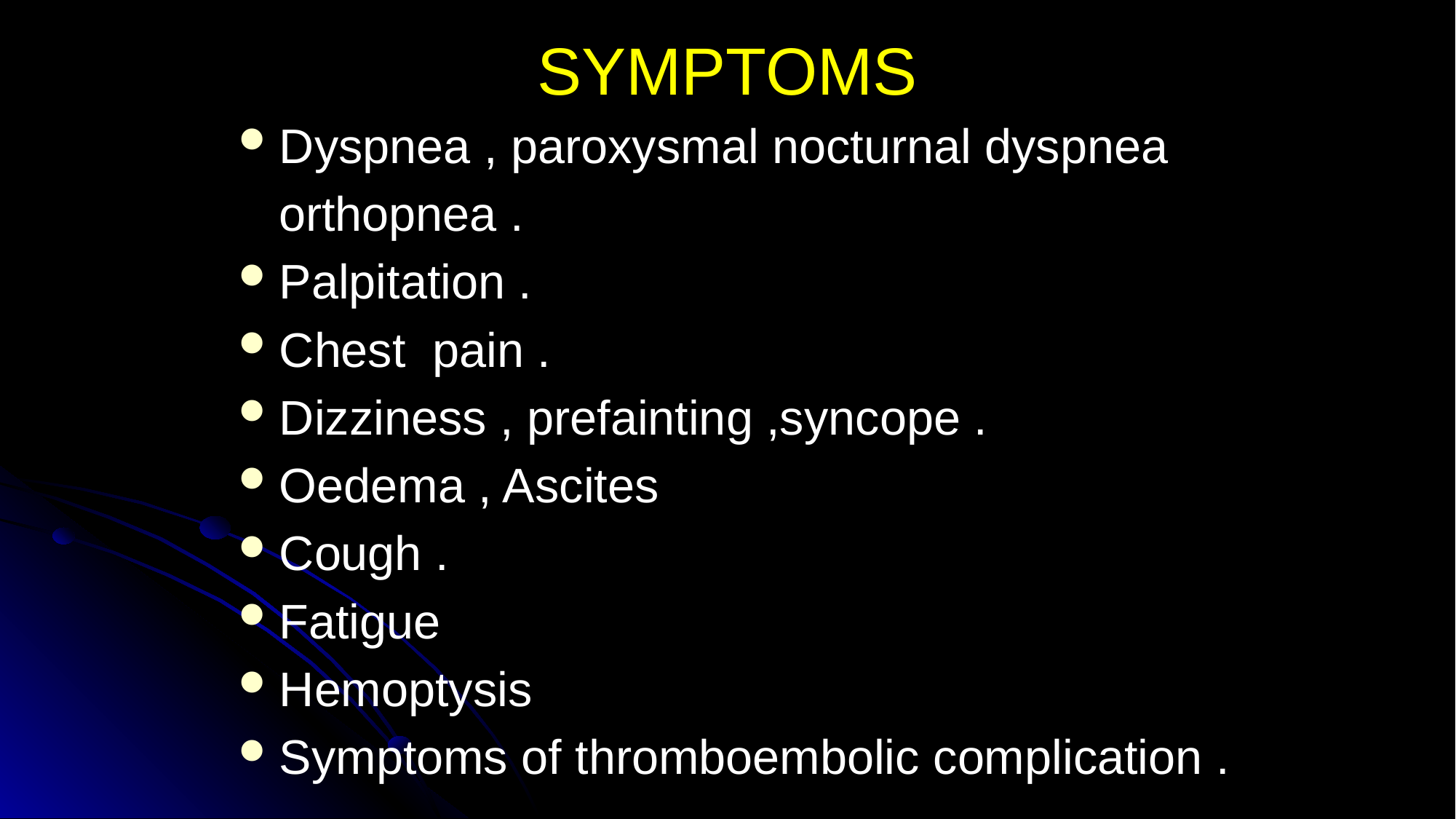

# SYMPTOMS
Dyspnea , paroxysmal nocturnal dyspnea
   orthopnea .
Palpitation .
Chest  pain .
Dizziness , prefainting ,syncope .
Oedema , Ascites
Cough .
Fatigue
Hemoptysis
Symptoms of thromboembolic complication .